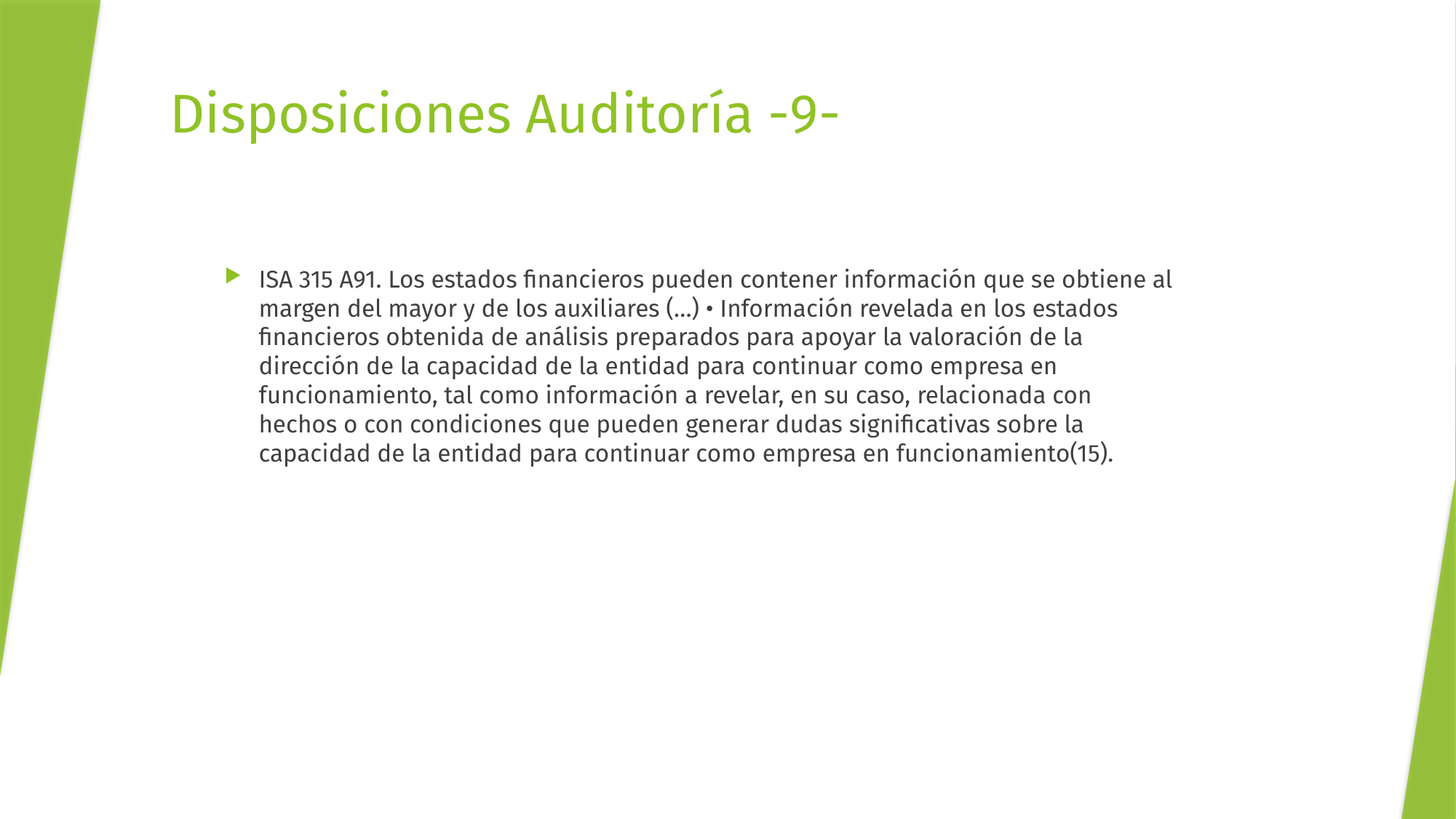

# Disposiciones Auditoría -9-
ISA 315 A91. Los estados financieros pueden contener información que se obtiene al margen del mayor y de los auxiliares (…) • Información revelada en los estados financieros obtenida de análisis preparados para apoyar la valoración de la dirección de la capacidad de la entidad para continuar como empresa en funcionamiento, tal como información a revelar, en su caso, relacionada con hechos o con condiciones que pueden generar dudas significativas sobre la capacidad de la entidad para continuar como empresa en funcionamiento(15).

30